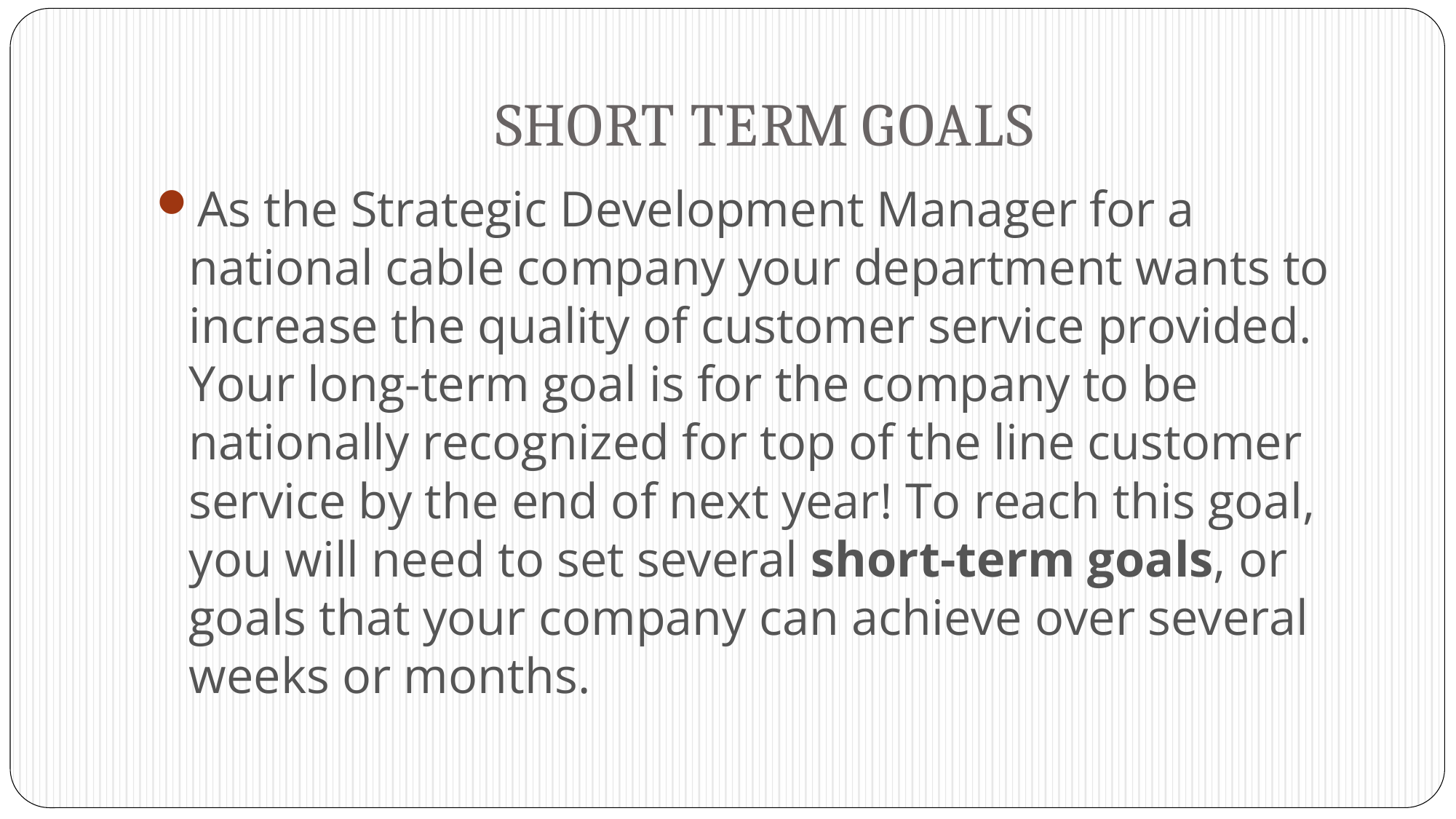

# SHORT TERM GOALS
As the Strategic Development Manager for a national cable company your department wants to increase the quality of customer service provided. Your long-term goal is for the company to be nationally recognized for top of the line customer service by the end of next year! To reach this goal, you will need to set several short-term goals, or goals that your company can achieve over several weeks or months.